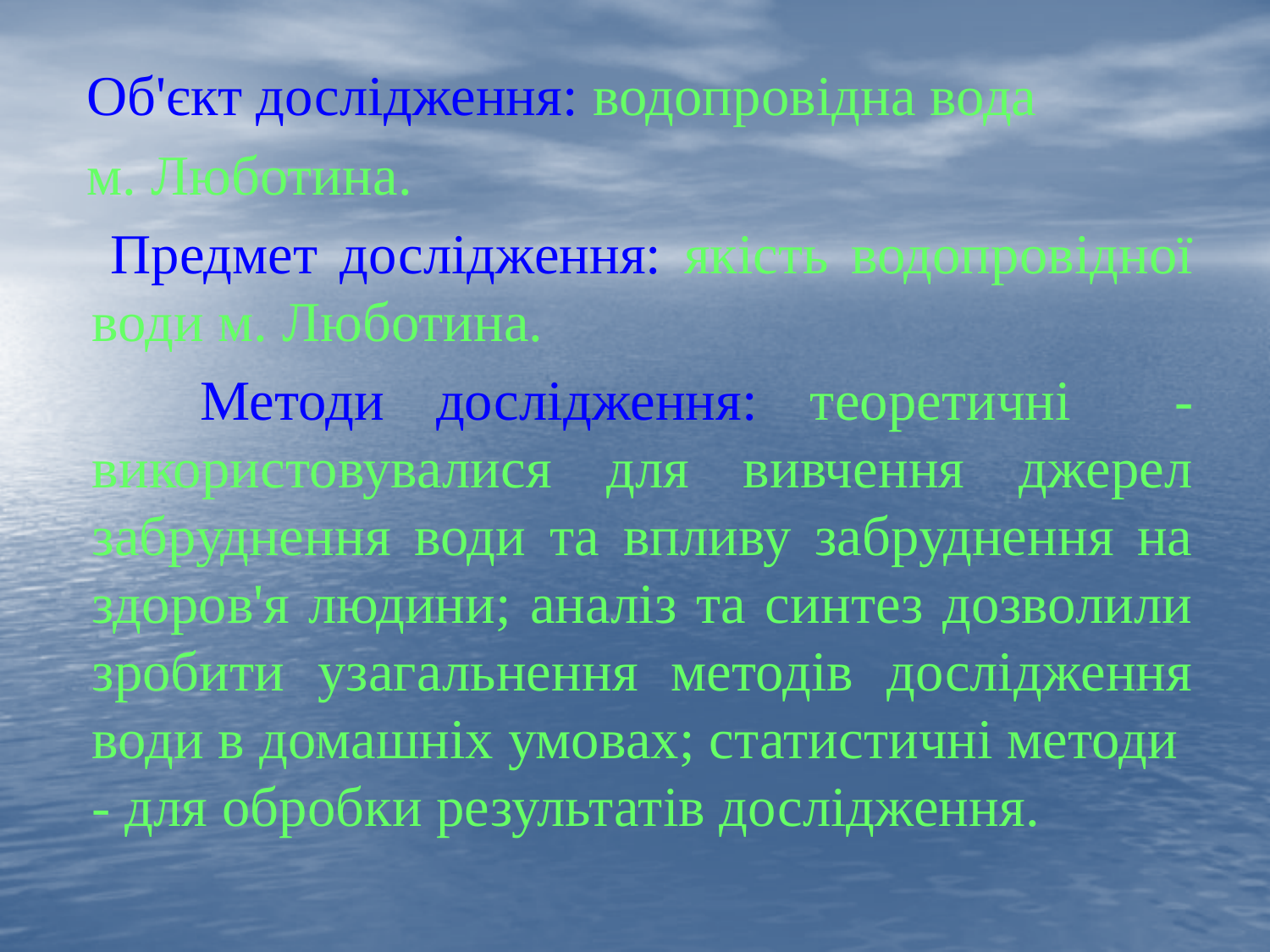

Об'єкт дослідження: водопровідна вода
   м. Люботина.
   Предмет дослідження: якість водопровідної води м. Люботина.
   Методи дослідження: теоретичні  - використовувалися для вивчення джерел забруднення води та впливу забруднення на здоров'я людини; аналіз та синтез дозволили зробити узагальнення методів дослідження води в домашніх умовах; статистичні методи  - для обробки результатів дослідження.